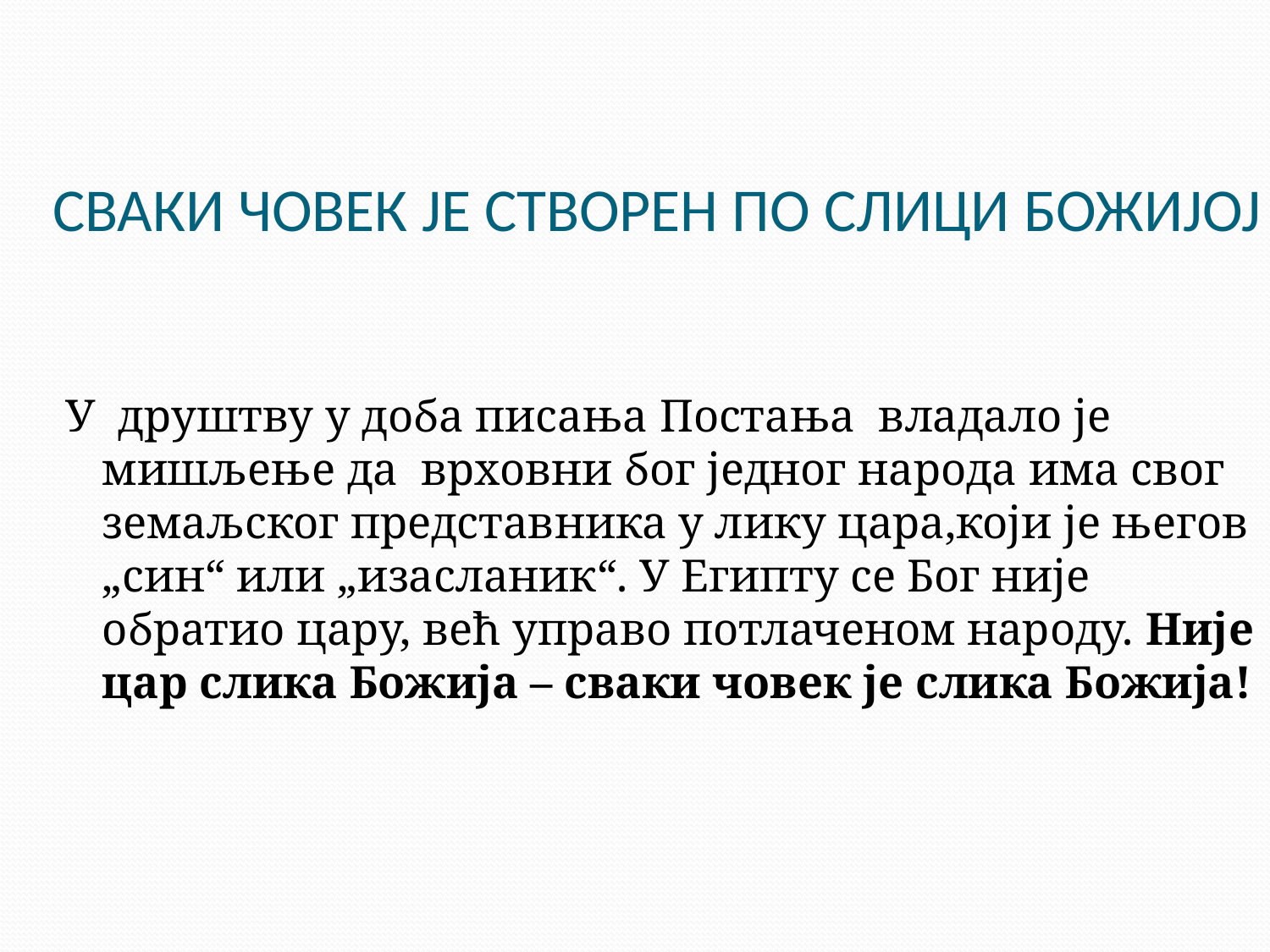

# СВАКИ ЧОВЕК ЈЕ СТВОРЕН ПО СЛИЦИ БОЖИЈОЈ
У  друштву у доба писања Постања  владало је мишљење да  врховни бог једног народа има свог земаљског представника у лику цара,који је његов „син“ или „изасланик“. У Египту се Бог није обратио цару, већ управо потлаченом народу. Није цар слика Божија – сваки човек је слика Божија!